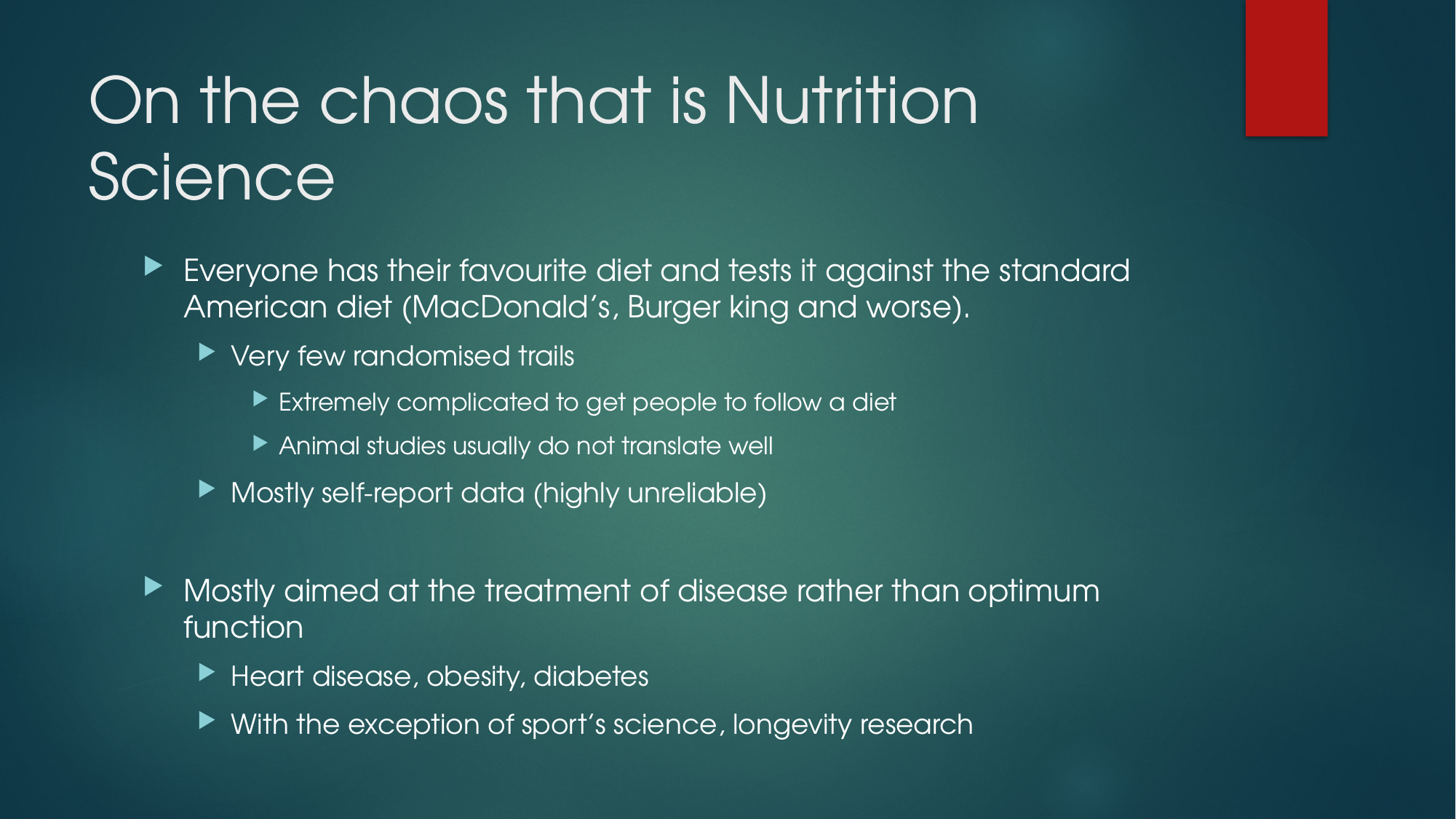

# On the chaos that is Nutrition Science
Everyone has their favourite diet and tests it against the standard American diet (MacDonald’s, Burger king and worse).
Very few randomised trails
Extremely complicated to get people to follow a diet
Animal studies usually do not translate well
Mostly self-report data (highly unreliable)

Mostly aimed at the treatment of disease rather than optimum function
Heart disease, obesity, diabetes
With the exception of sport’s science, longevity research